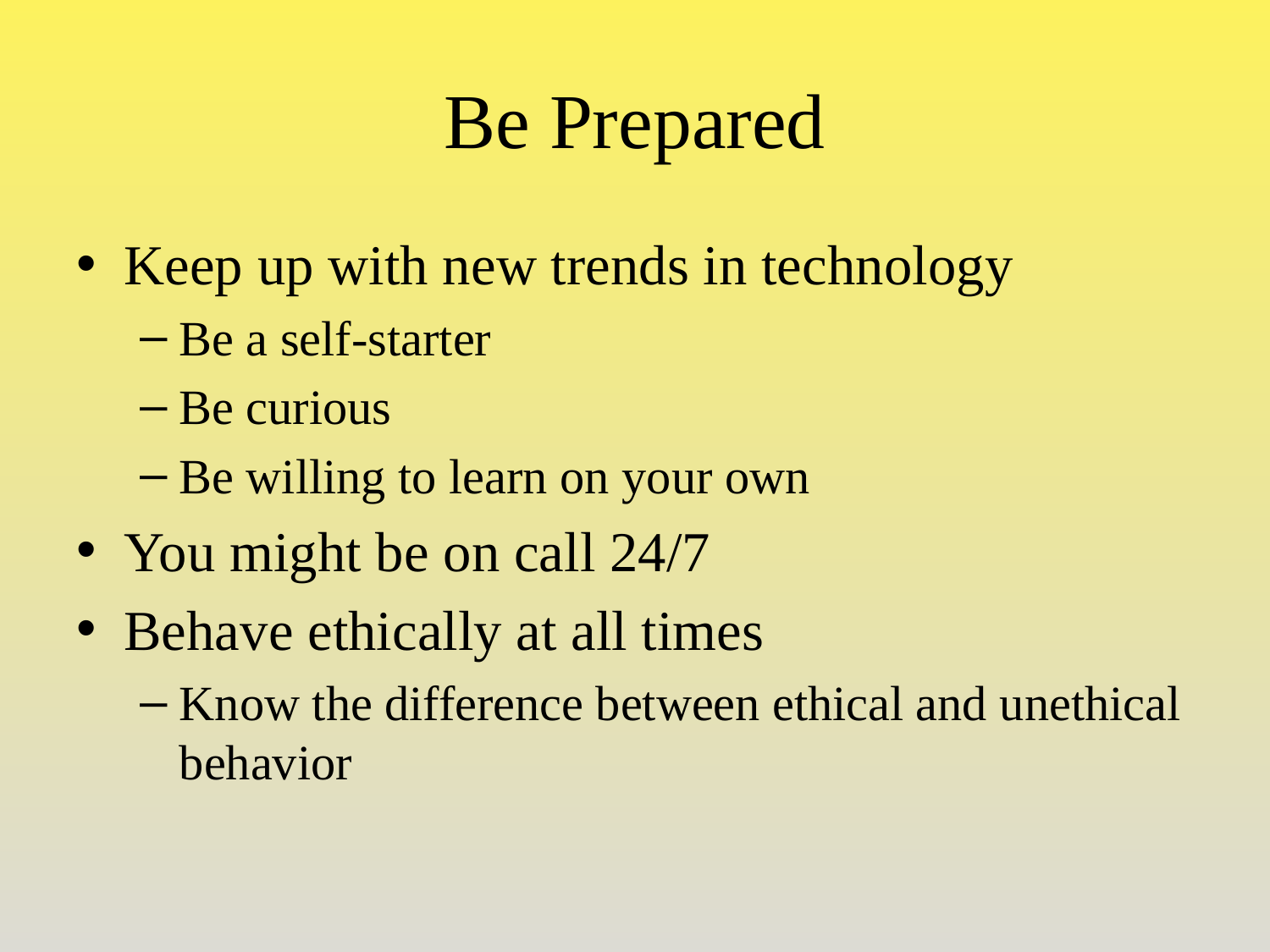

# Be Prepared
Keep up with new trends in technology
Be a self-starter
Be curious
Be willing to learn on your own
You might be on call 24/7
Behave ethically at all times
Know the difference between ethical and unethical behavior